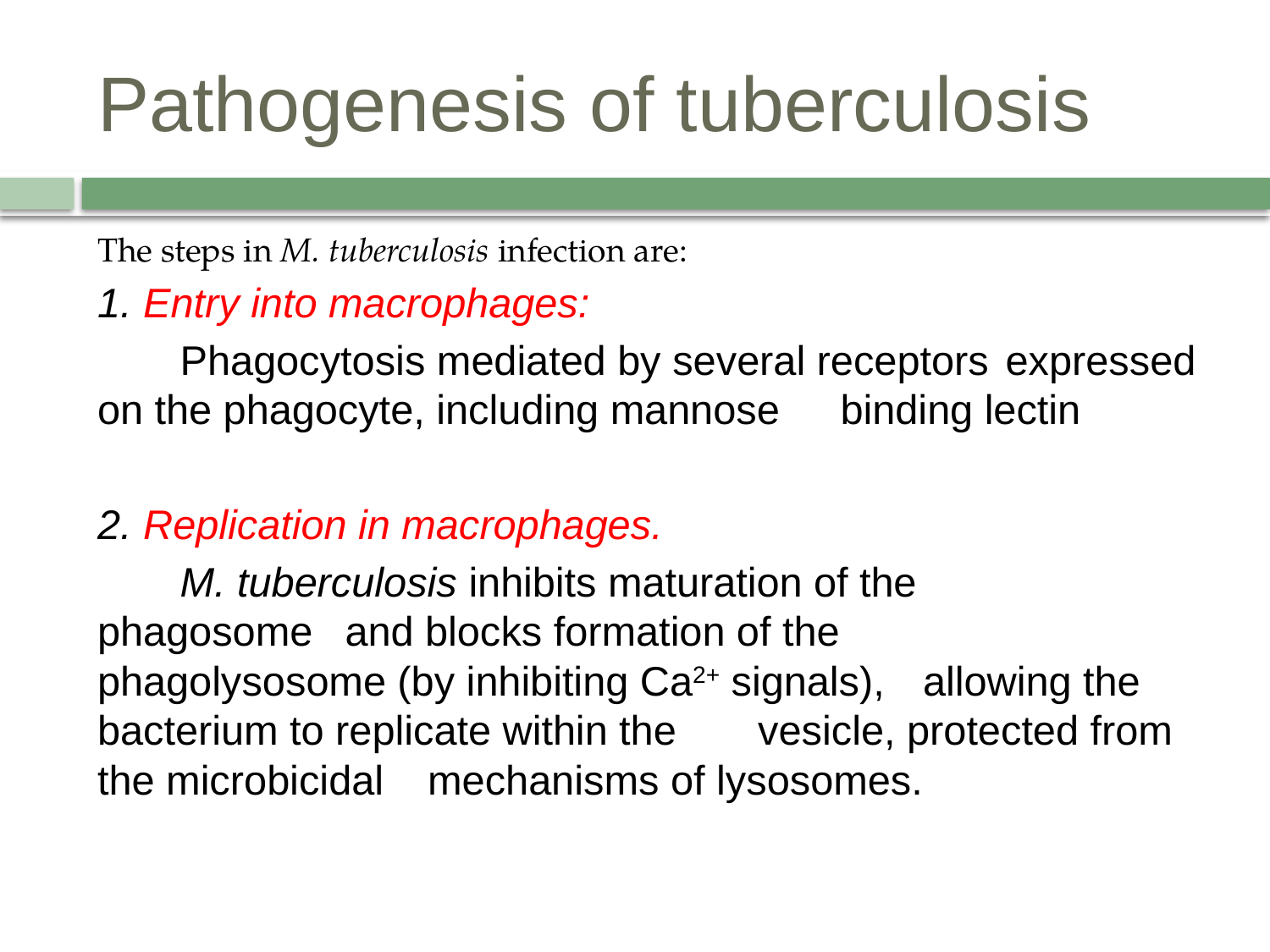

# Pathogenesis of tuberculosis
The steps in M. tuberculosis infection are:
1. Entry into macrophages:
	Phagocytosis mediated by several receptors 	expressed on the phagocyte, including mannose 	binding lectin

2. Replication in macrophages.
	M. tuberculosis inhibits maturation of the 	phagosome 	and blocks formation of the 	phagolysosome (by inhibiting Ca2+ signals), 	allowing the bacterium to replicate within the 	vesicle, protected from the microbicidal 	mechanisms of lysosomes.